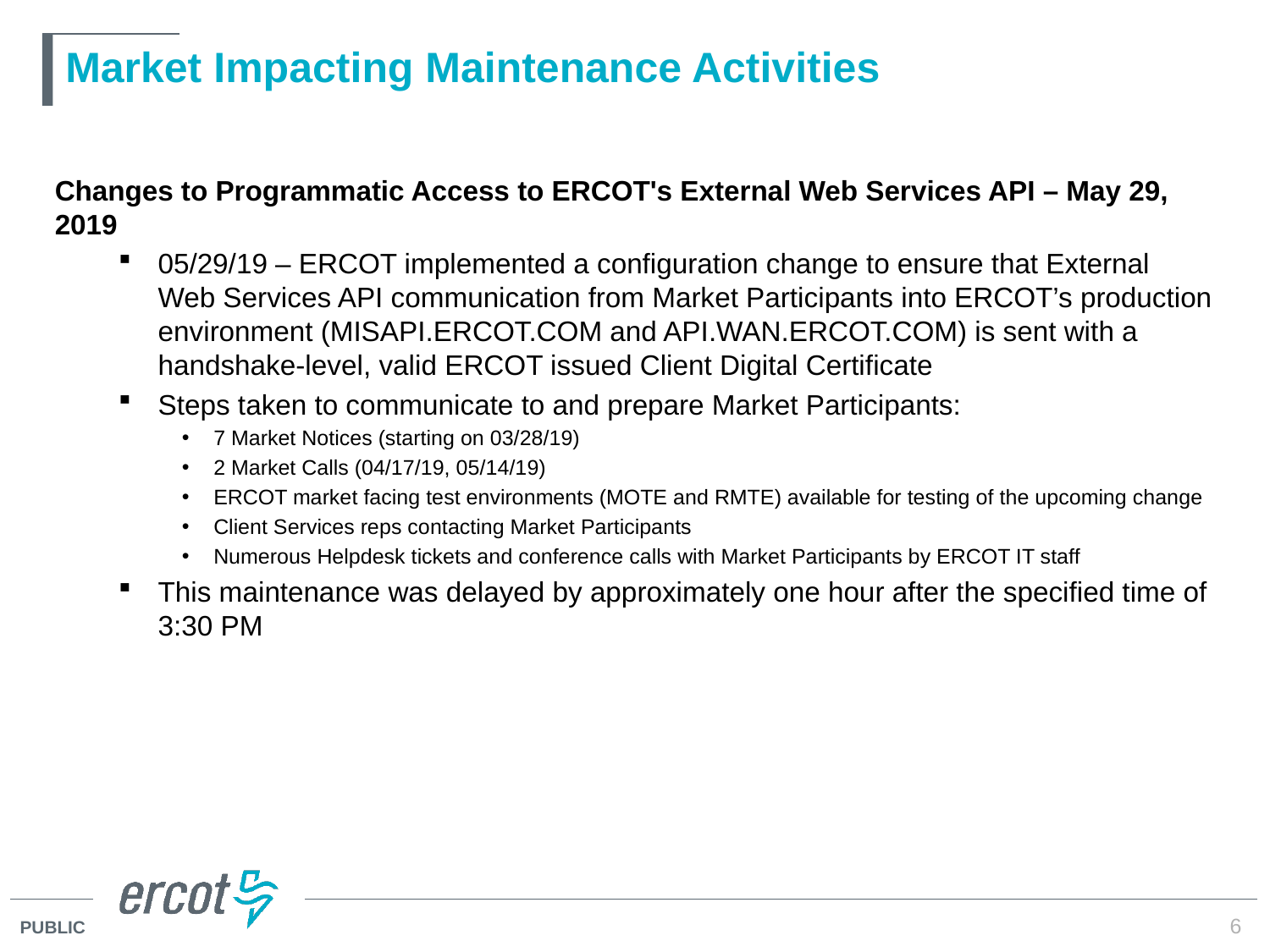

# Market Impacting Maintenance Activities

Changes to Programmatic Access to ERCOT's External Web Services API – May 29, 2019
05/29/19 – ERCOT implemented a configuration change to ensure that External Web Services API communication from Market Participants into ERCOT’s production environment (MISAPI.ERCOT.COM and API.WAN.ERCOT.COM) is sent with a handshake-level, valid ERCOT issued Client Digital Certificate
Steps taken to communicate to and prepare Market Participants:
7 Market Notices (starting on 03/28/19)
2 Market Calls (04/17/19, 05/14/19)
ERCOT market facing test environments (MOTE and RMTE) available for testing of the upcoming change
Client Services reps contacting Market Participants
Numerous Helpdesk tickets and conference calls with Market Participants by ERCOT IT staff
This maintenance was delayed by approximately one hour after the specified time of 3:30 PM

6